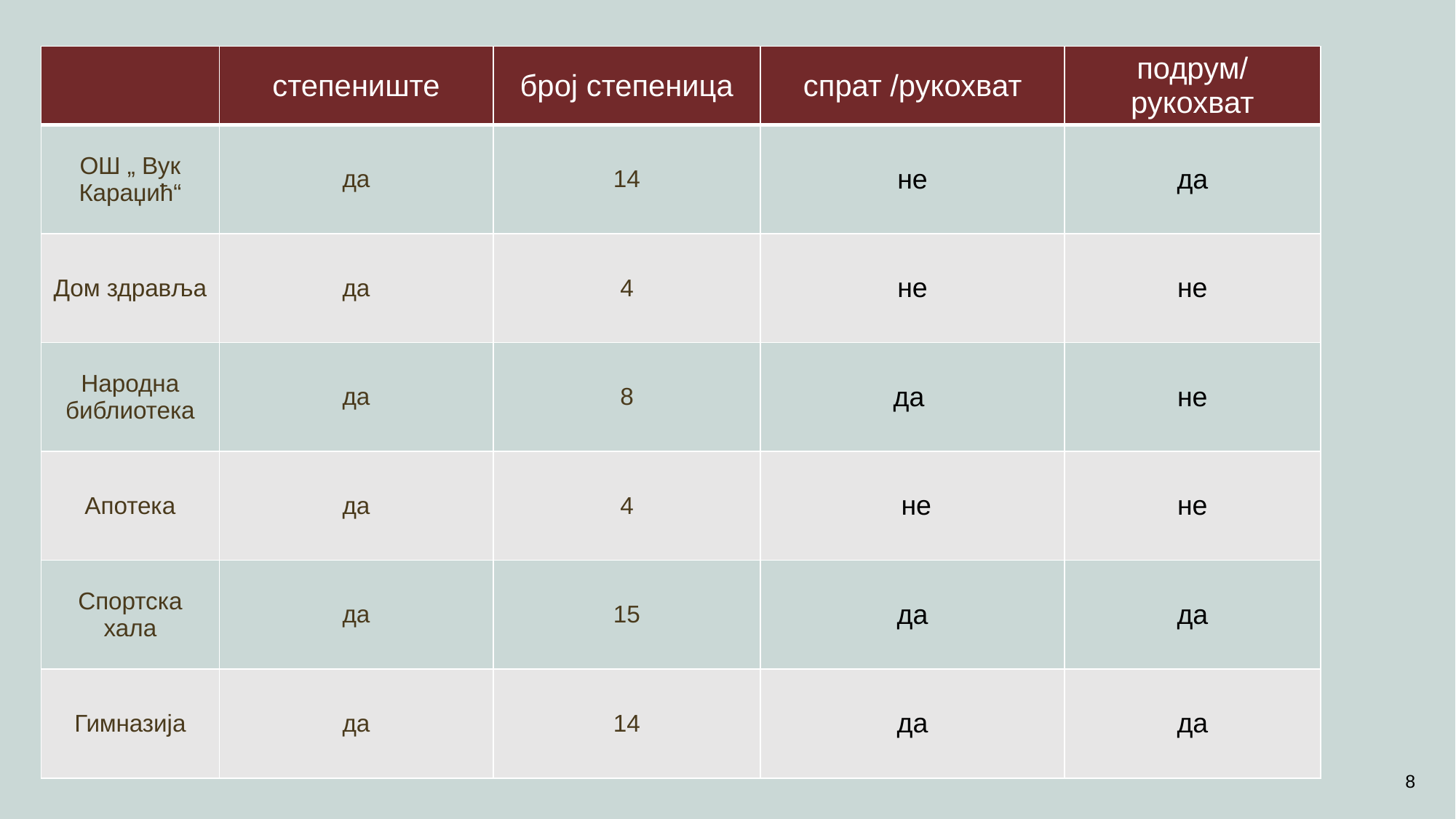

|  | степениште | број степеница | спрат /рукохват | подрум/ рукохват |
| --- | --- | --- | --- | --- |
| ОШ „ Вук Караџић“ | да | 14 | не | да |
| Дом здравља | да | 4 | не | не |
| Народна библиотека | да | 8 | да | не |
| Апотека | да | 4 | не | не |
| Спортска хала | да | 15 | да | да |
| Гимназија | да | 14 | да | да |
8